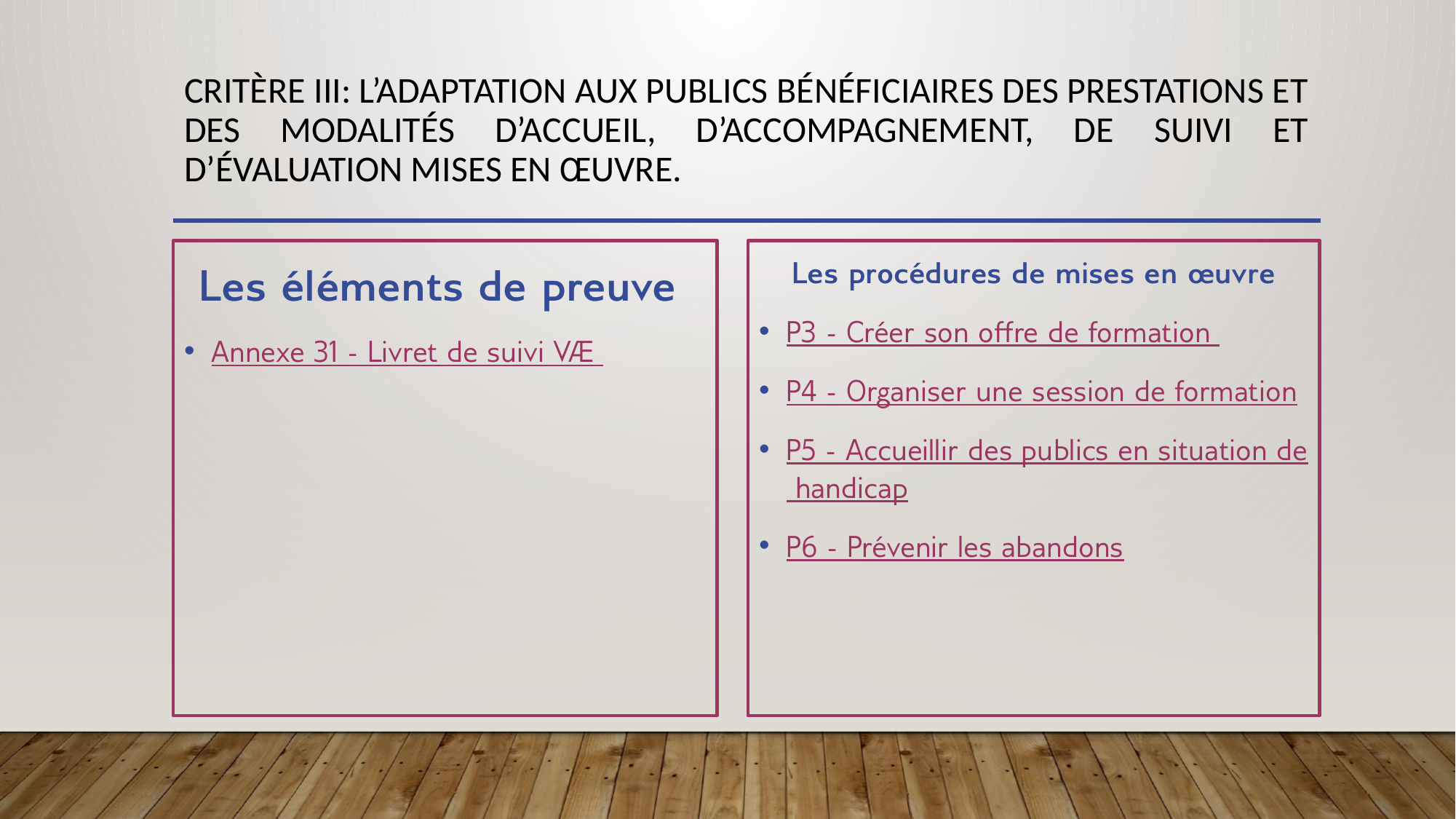

# Critère III: L’adaptation aux publics bénéficiaires des prestations et des modalités d’accueil, d’accompagnement, de suivi et d’évaluation mises en œuvre.
Les éléments de preuve
Annexe 31 - Livret de suivi VAE
Les procédures de mises en œuvre
P3 - Créer son offre de formation
P4 - Organiser une session de formation
P5 - Accueillir des publics en situation de handicap
P6 - Prévenir les abandons